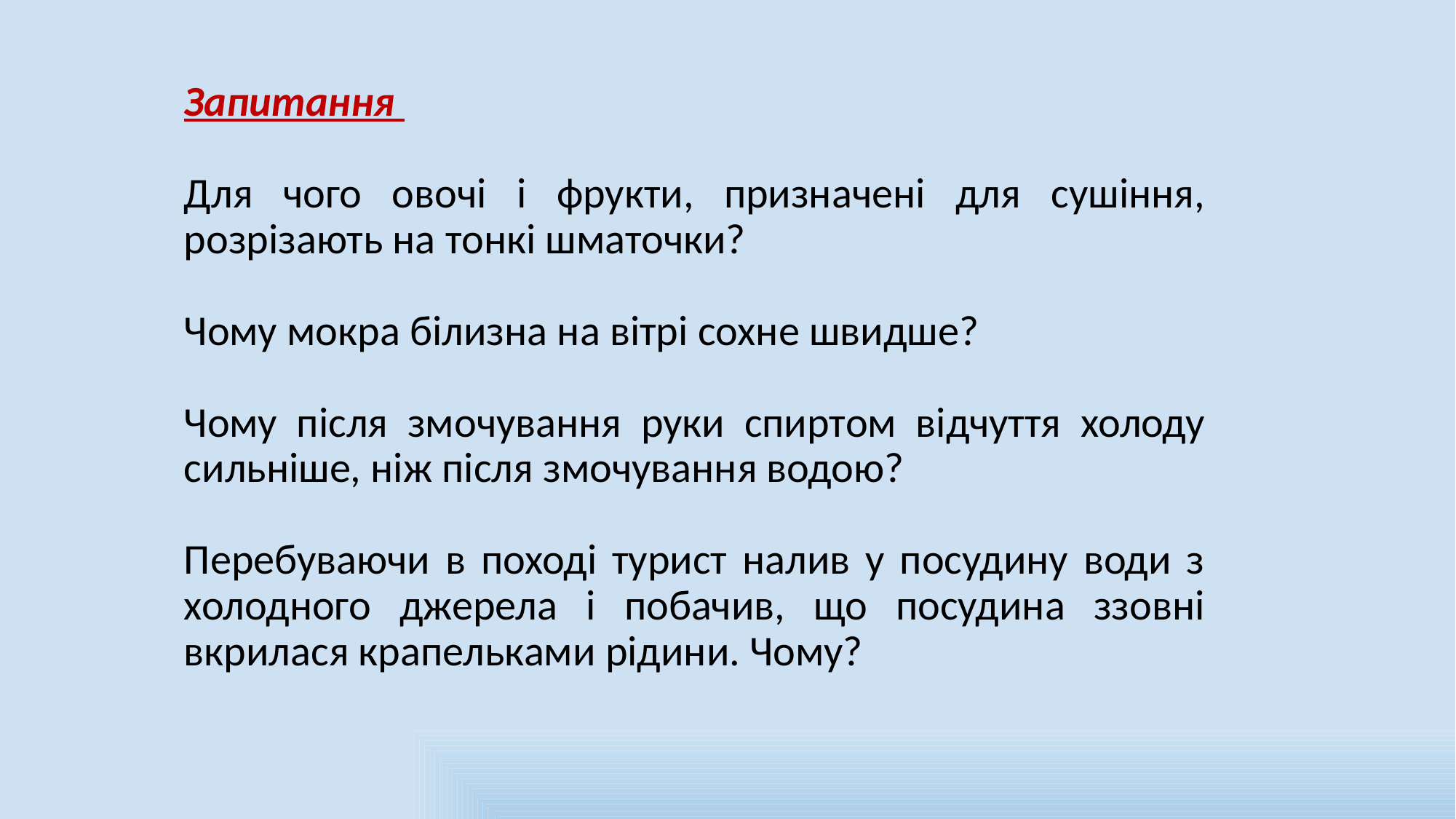

Запитання

Для чого овочі і фрукти, призначені для сушіння, розрізають на тонкі шматочки?

Чому мокра білизна на вітрі сохне швидше?

Чому після змочування руки спиртом відчуття холоду сильніше, ніж після змочування водою?

Перебуваючи в поході турист налив у посудину води з холодного джерела і побачив, що посудина ззовні вкрилася крапельками рідини. Чому?